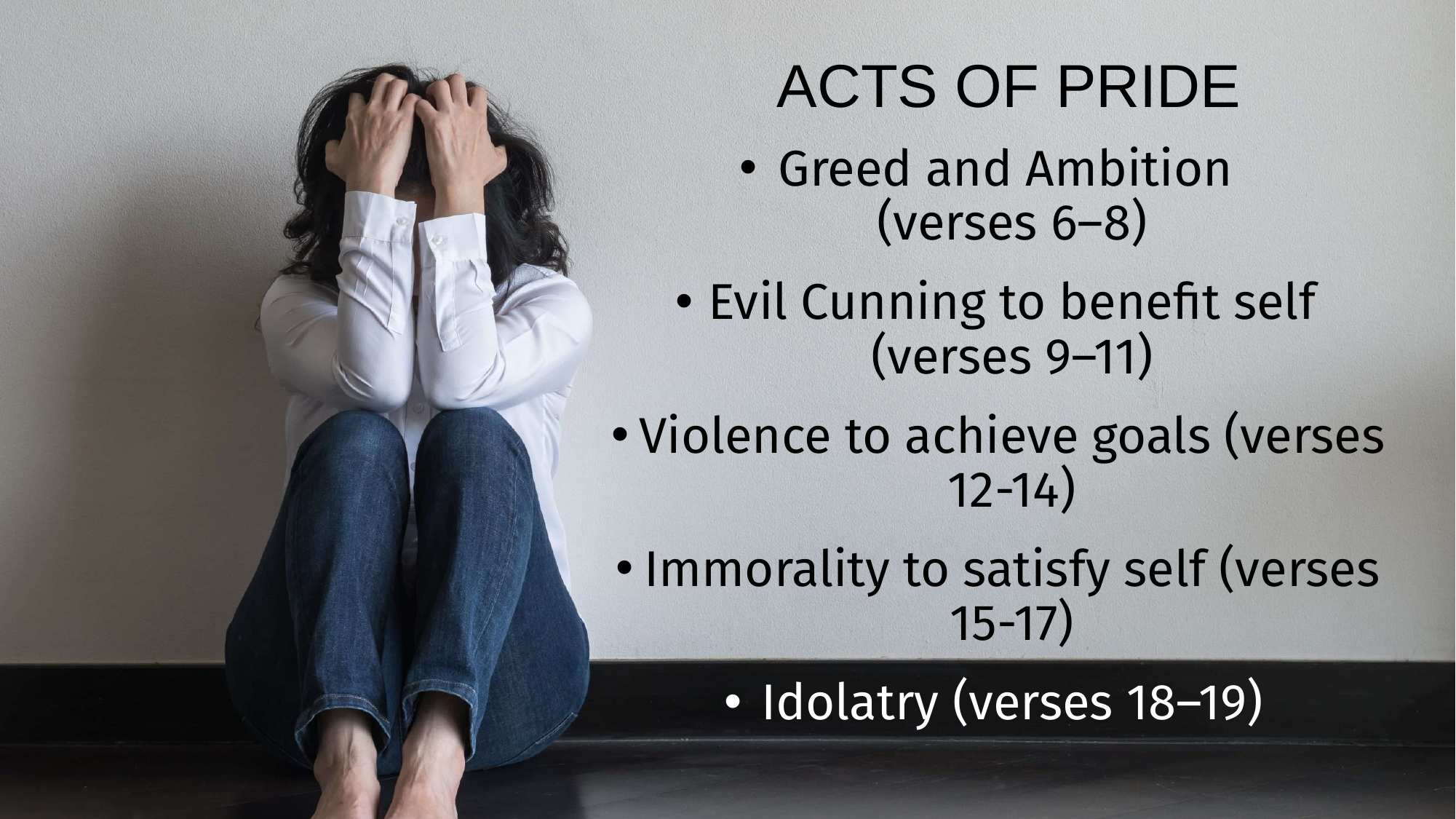

# Acts of Pride
Greed and Ambition
(verses 6–8)
Evil Cunning to benefit self (verses 9–11)
Violence to achieve goals (verses 12-14)
Immorality to satisfy self (verses 15-17)
Idolatry (verses 18–19)